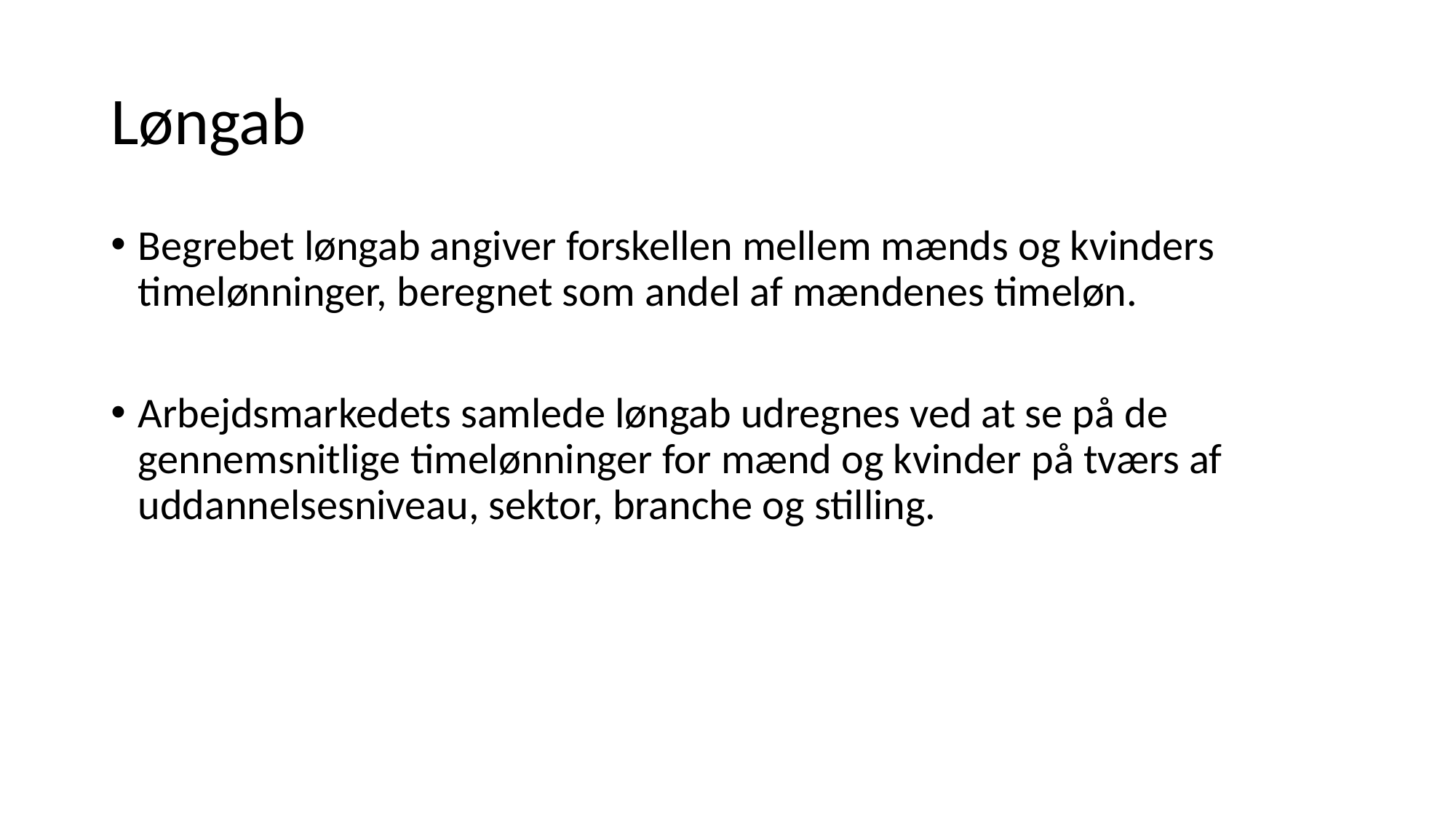

# Løngab
Begrebet løngab angiver forskellen mellem mænds og kvinders timelønninger, beregnet som andel af mændenes timeløn.

Arbejdsmarkedets samlede løngab udregnes ved at se på de gennemsnitlige timelønninger for mænd og kvinder på tværs af uddannelsesniveau, sektor, branche og stilling.